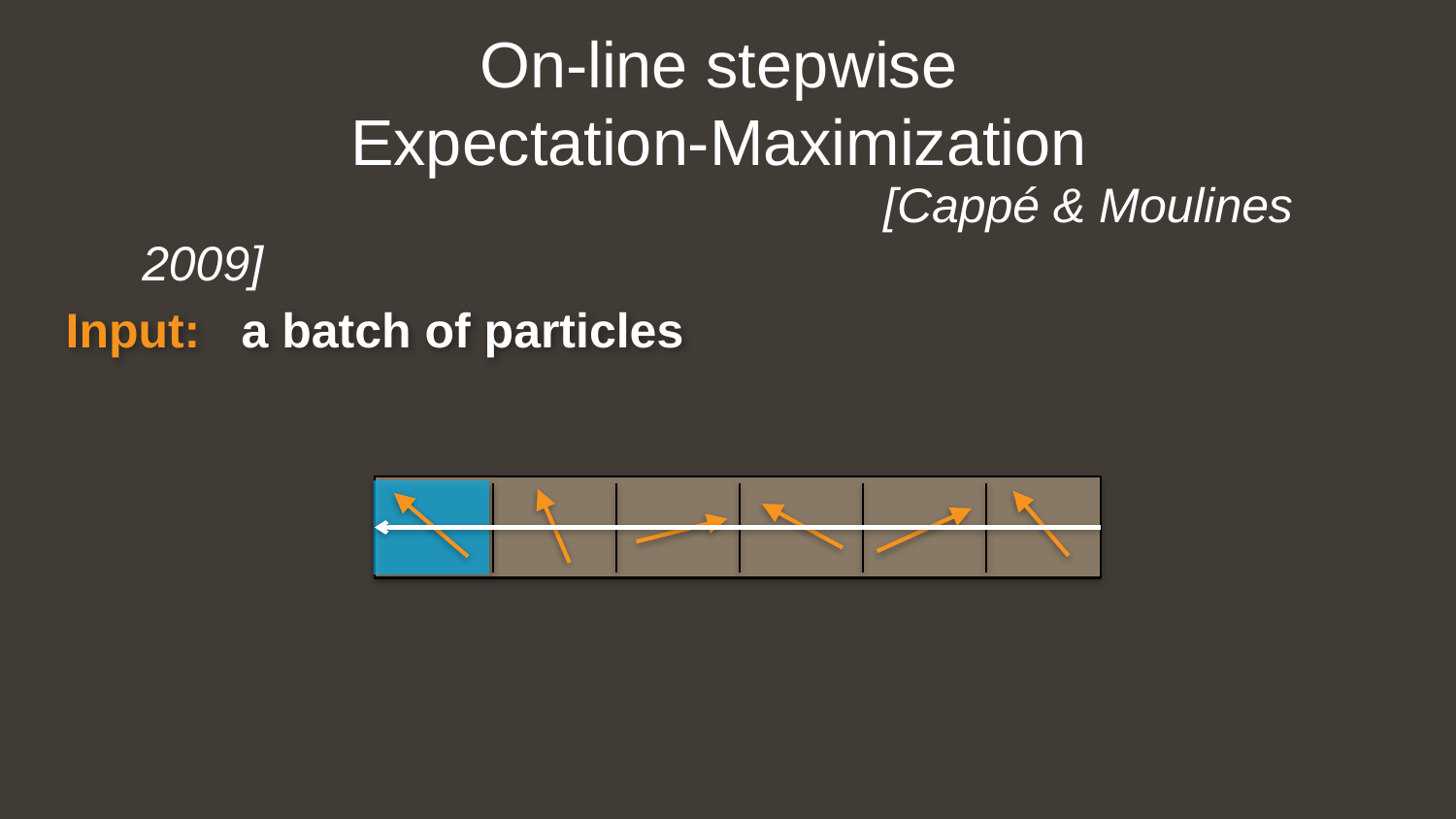

# On-line stepwise Expectation-Maximization
						 [Cappé & Moulines 2009]
Input:   a batch of particles